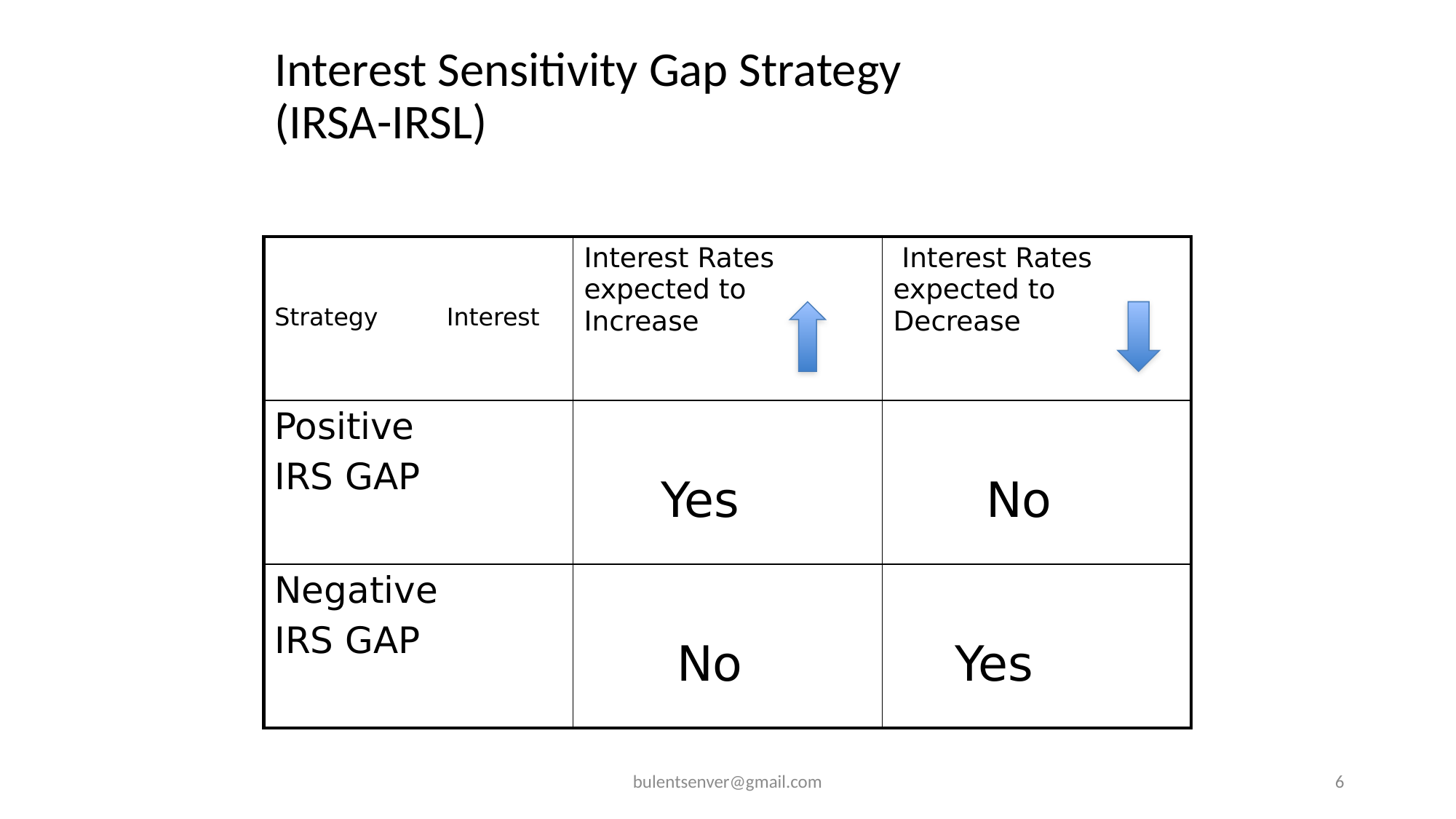

# Interest Sensitivity Gap Strategy (IRSA-IRSL)
| Strategy Interest | Interest Rates expected to Increase | Interest Rates expected to Decrease |
| --- | --- | --- |
| Positive IRS GAP | Yes | No |
| Negative IRS GAP | No | Yes |

bulentsenver@gmail.com
6